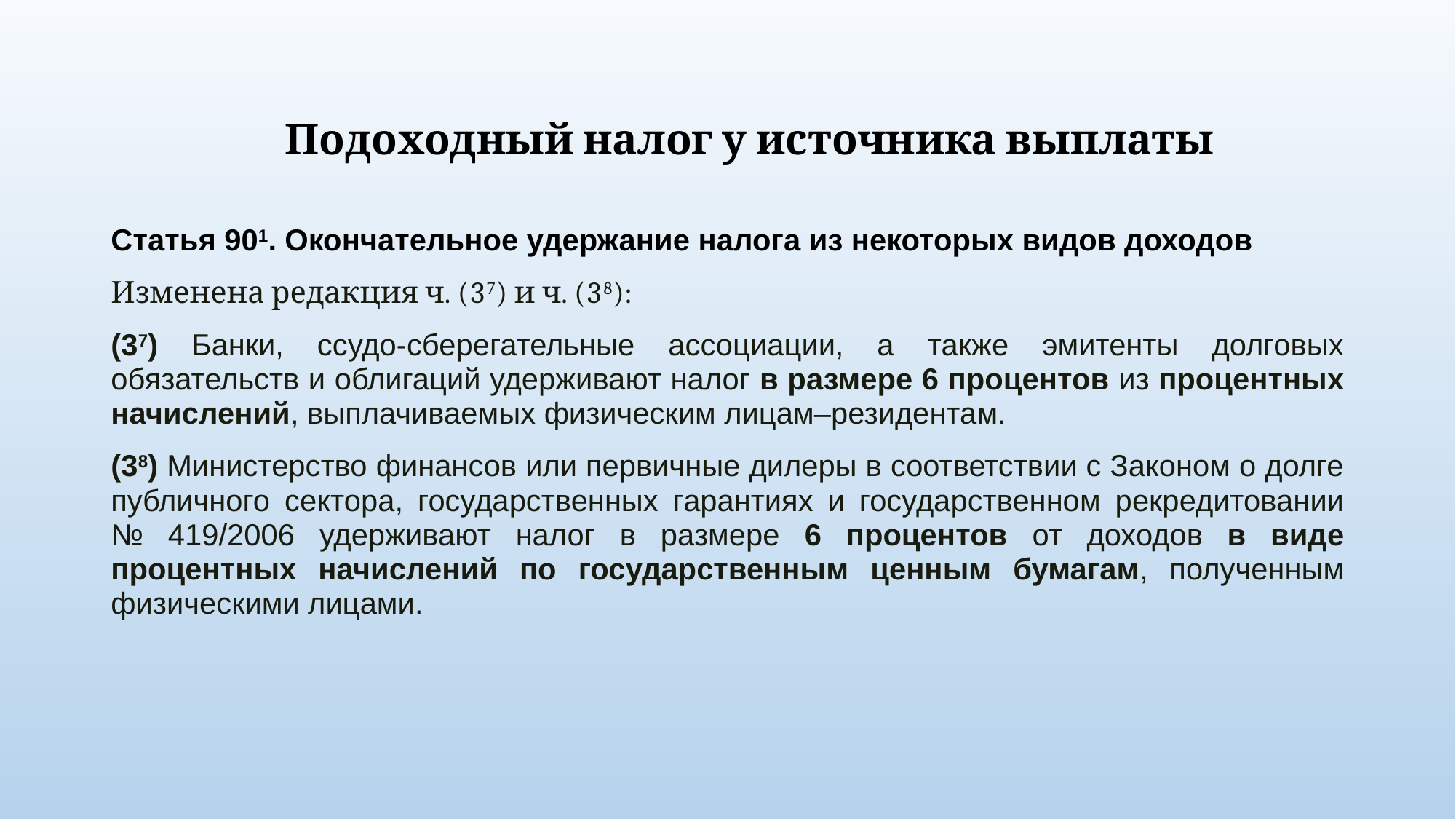

# Подоходный налог у источника выплаты
Статья 901. Окончательное удержание налога из некоторых видов доходов
Изменена редакция ч. (37) и ч. (38):
(37) Банки, ссудо-сберегательные ассоциации, а также эмитенты долговых обязательств и облигаций удерживают налог в размере 6 процентов из процентных начислений, выплачиваемых физическим лицам–резидентам.
(38) Министерство финансов или первичные дилеры в соответствии с Законом о долге публичного сектора, государственных гарантиях и государственном рекредитовании № 419/2006 удерживают налог в размере 6 процентов от доходов в виде процентных начислений по государственным ценным бумагам, полученным физическими лицами.